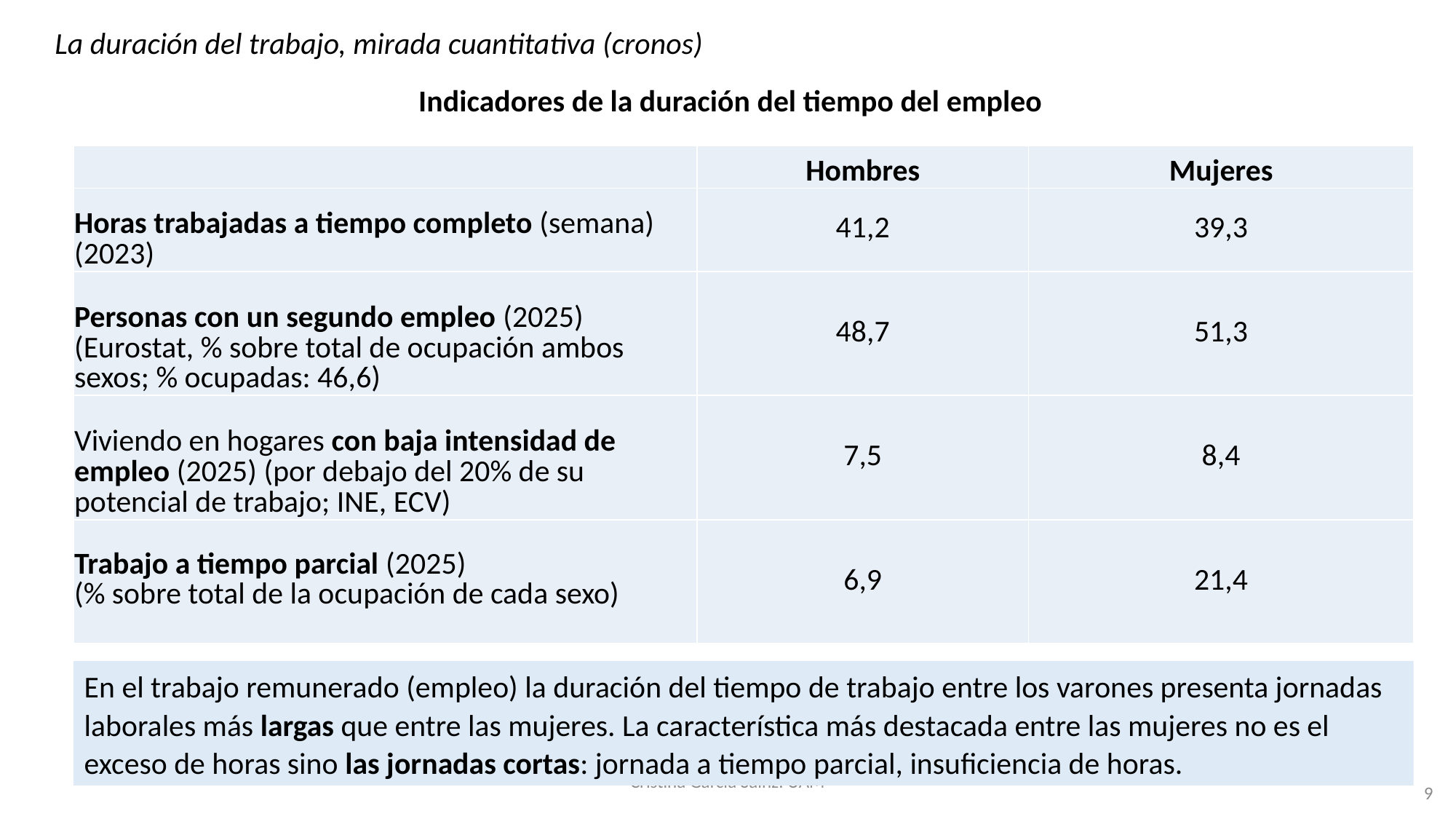

La duración del trabajo, mirada cuantitativa (cronos)
Indicadores de la duración del tiempo del empleo
|  | Hombres | Mujeres |
| --- | --- | --- |
| Horas trabajadas a tiempo completo (semana) (2023) | 41,2 | 39,3 |
| Personas con un segundo empleo (2025) (Eurostat, % sobre total de ocupación ambos sexos; % ocupadas: 46,6) | 48,7 | 51,3 |
| Viviendo en hogares con baja intensidad de empleo (2025) (por debajo del 20% de su potencial de trabajo; INE, ECV) | 7,5 | 8,4 |
| Trabajo a tiempo parcial (2025) (% sobre total de la ocupación de cada sexo) | 6,9 | 21,4 |
En el trabajo remunerado (empleo) la duración del tiempo de trabajo entre los varones presenta jornadas laborales más largas que entre las mujeres. La característica más destacada entre las mujeres no es el exceso de horas sino las jornadas cortas: jornada a tiempo parcial, insuficiencia de horas.
Cristina García Sainz. UAM
9